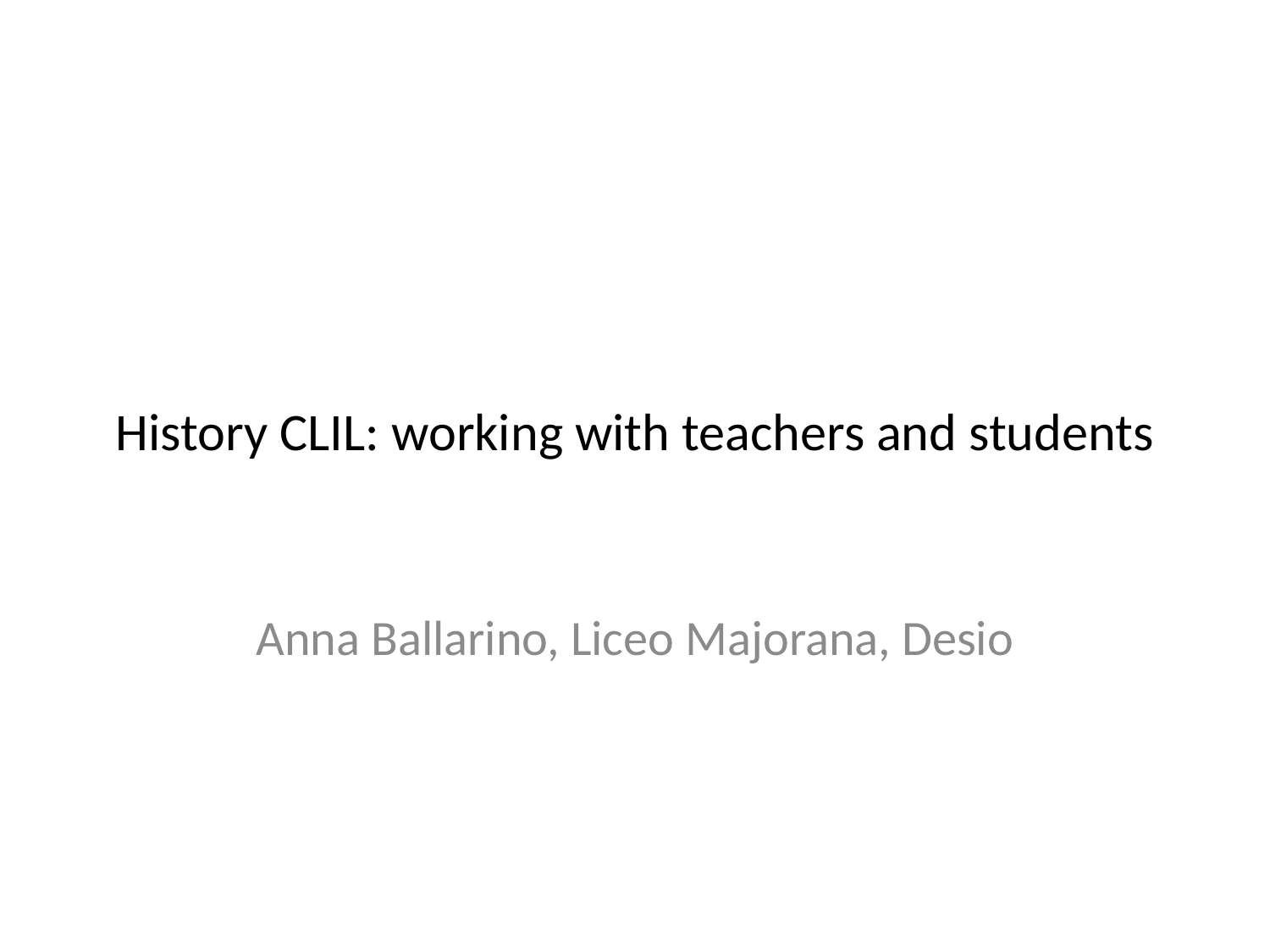

# History CLIL: working with teachers and students

Anna Ballarino, Liceo Majorana, Desio